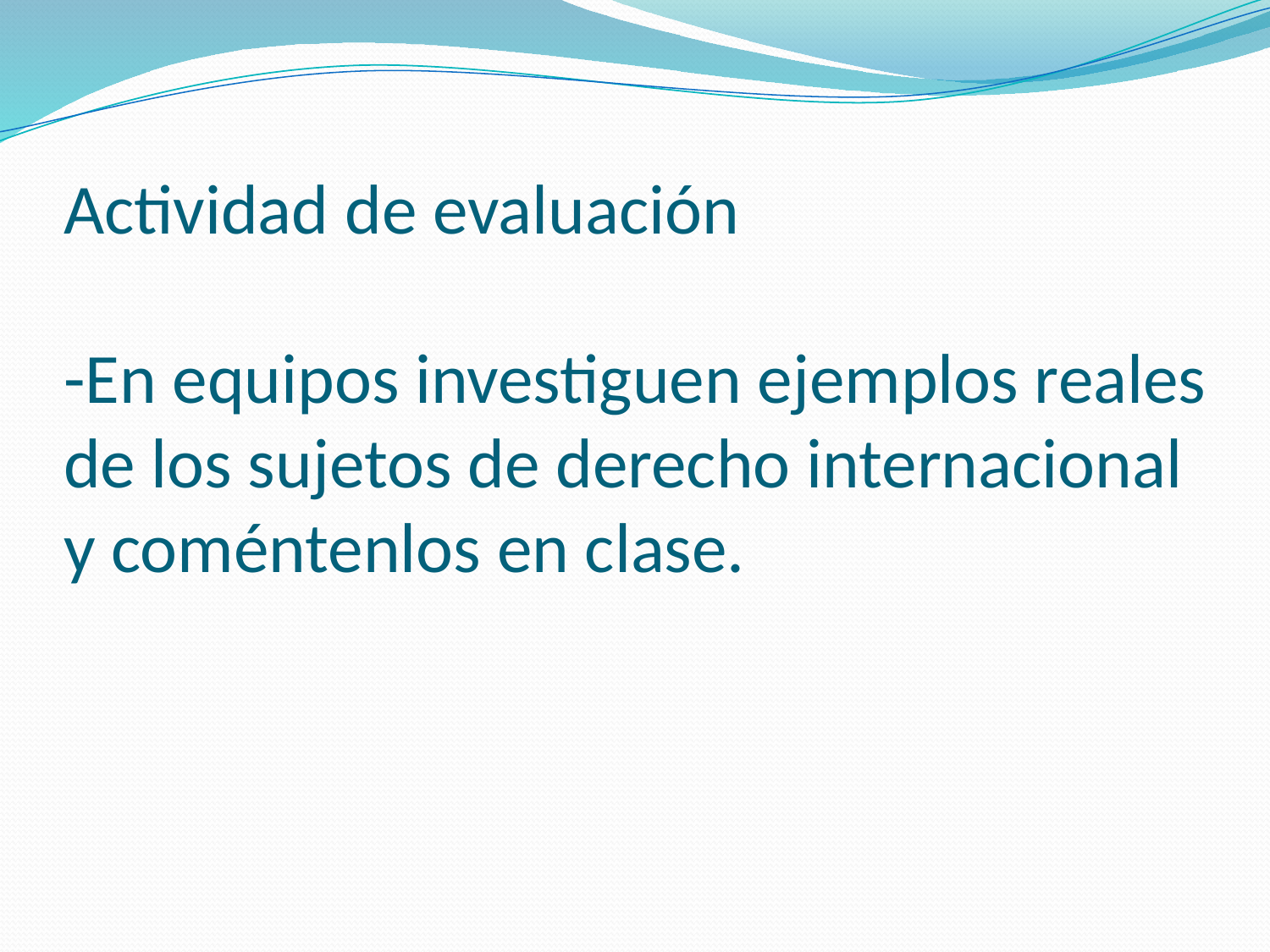

# Actividad de evaluación -En equipos investiguen ejemplos reales de los sujetos de derecho internacional y coméntenlos en clase.